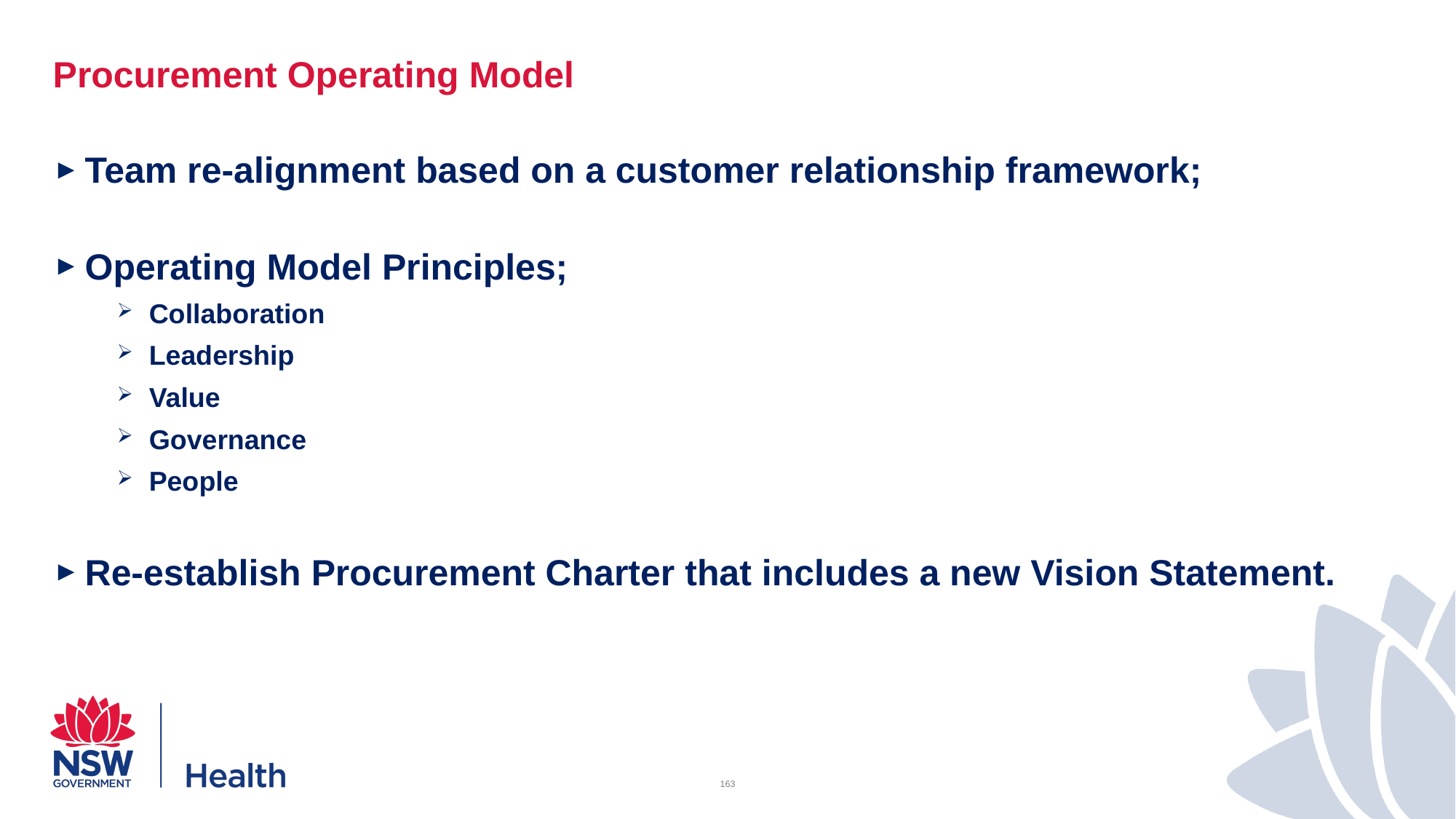

# Procurement Operating Model
Team re-alignment based on a customer relationship framework;
Operating Model Principles;
Collaboration
Leadership
Value
Governance
People
Re-establish Procurement Charter that includes a new Vision Statement.